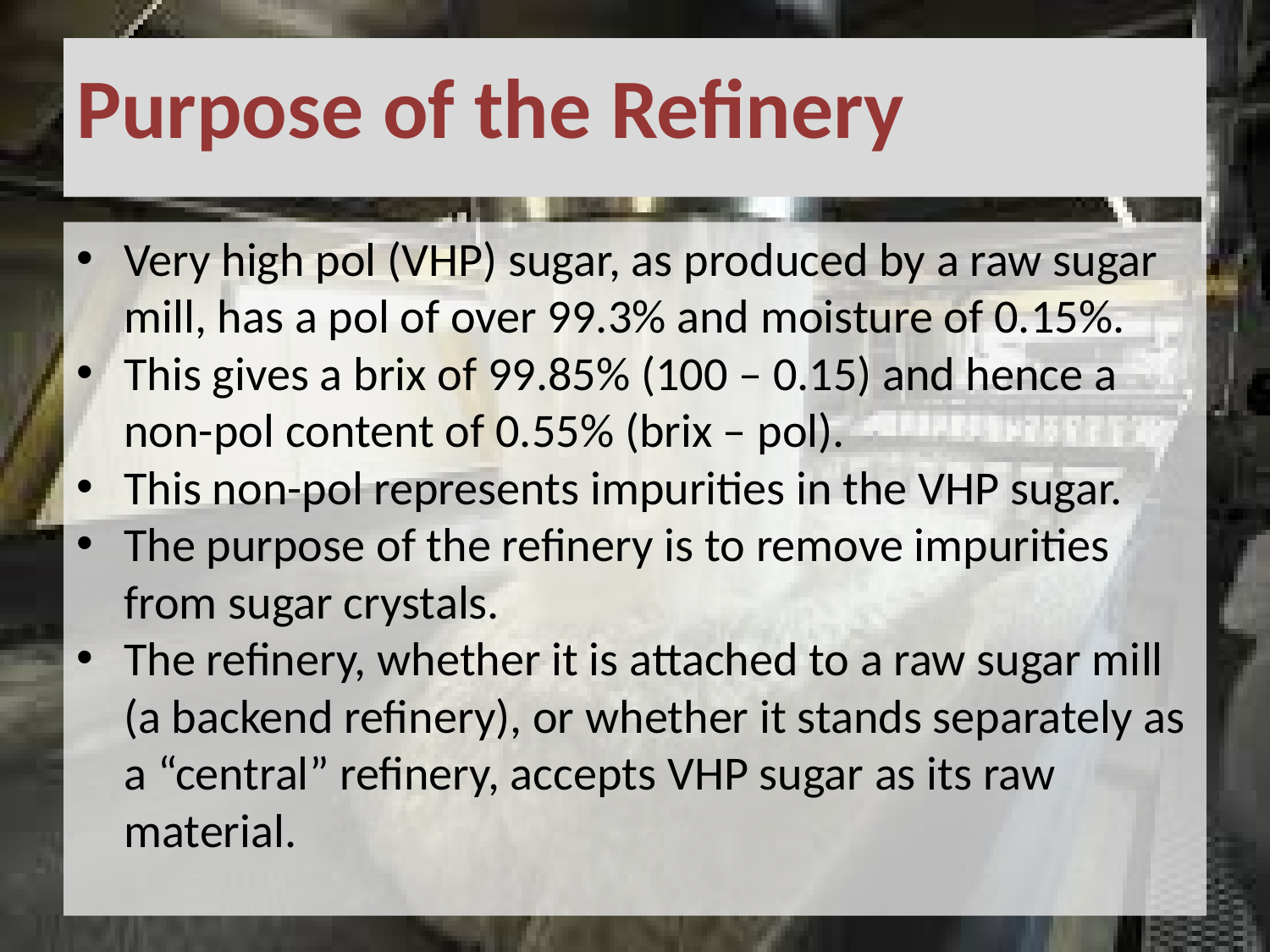

# Purpose of the Refinery
Very high pol (VHP) sugar, as produced by a raw sugar mill, has a pol of over 99.3% and moisture of 0.15%.
This gives a brix of 99.85% (100 – 0.15) and hence a non-pol content of 0.55% (brix – pol).
This non-pol represents impurities in the VHP sugar.
The purpose of the refinery is to remove impurities from sugar crystals.
The refinery, whether it is attached to a raw sugar mill (a backend refinery), or whether it stands separately as a “central” refinery, accepts VHP sugar as its raw material.